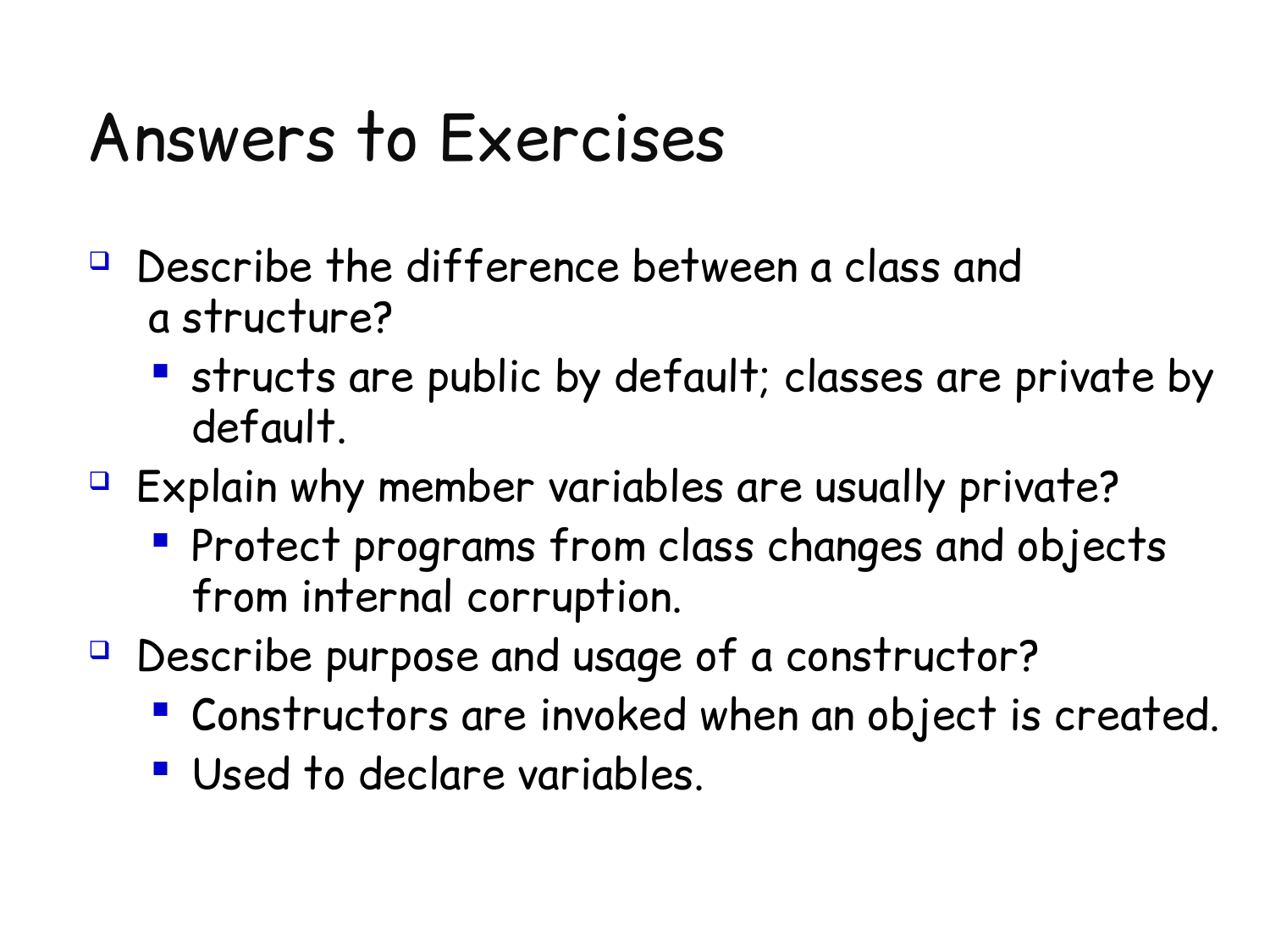

# Answers to Exercises
Describe the difference between a class and
 a structure?
structs are public by default; classes are private by default.
Explain why member variables are usually private?
Protect programs from class changes and objects from internal corruption.
Describe purpose and usage of a constructor?
Constructors are invoked when an object is created.
Used to declare variables.